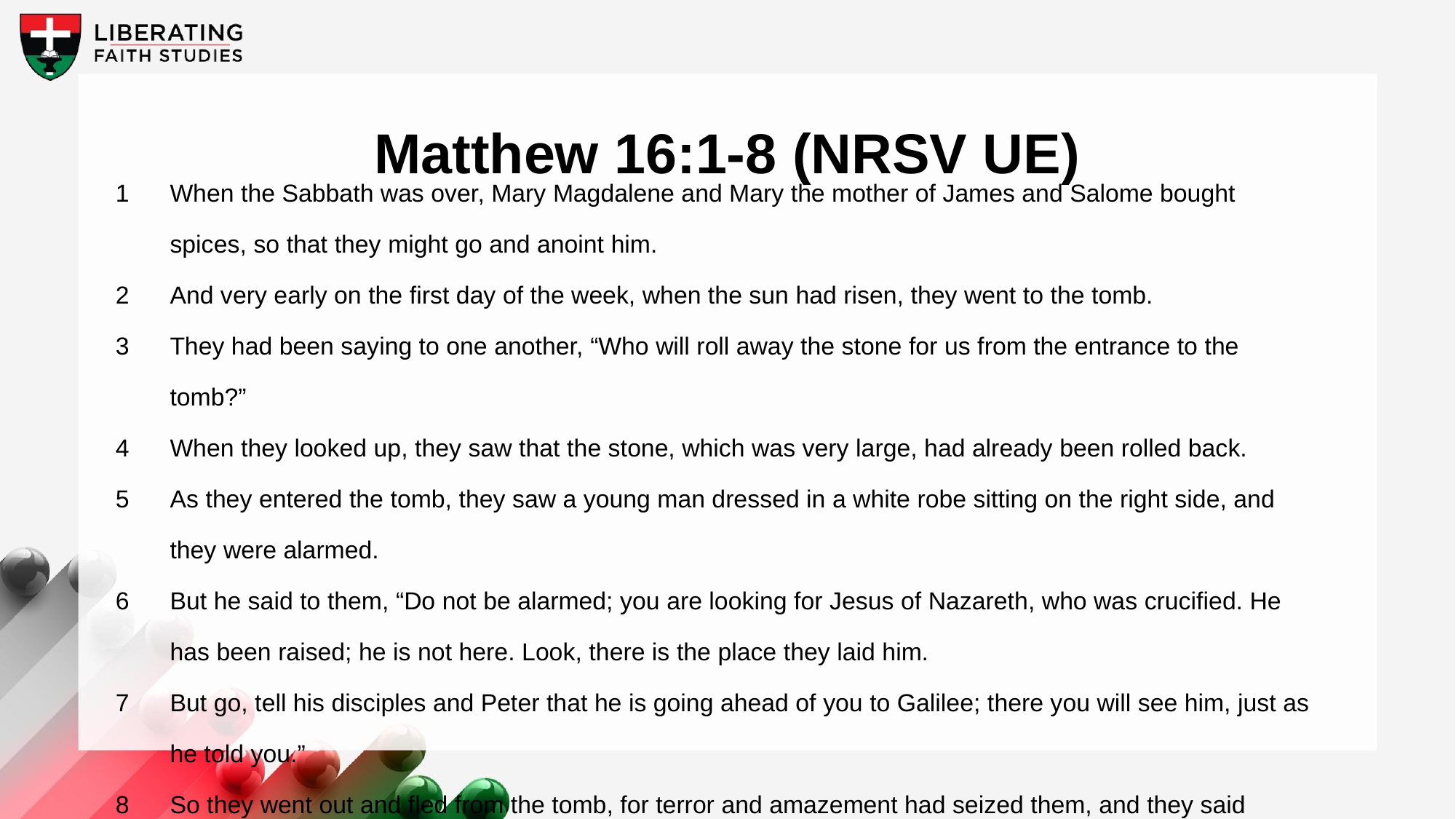

Matthew 16:1-8 (NRSV UE)
1	When the Sabbath was over, Mary Magdalene and Mary the mother of James and Salome bought spices, so that they might go and anoint him.
2	And very early on the first day of the week, when the sun had risen, they went to the tomb.
3	They had been saying to one another, “Who will roll away the stone for us from the entrance to the tomb?”
4	When they looked up, they saw that the stone, which was very large, had already been rolled back.
5	As they entered the tomb, they saw a young man dressed in a white robe sitting on the right side, and they were alarmed.
6	But he said to them, “Do not be alarmed; you are looking for Jesus of Nazareth, who was crucified. He has been raised; he is not here. Look, there is the place they laid him.
7	But go, tell his disciples and Peter that he is going ahead of you to Galilee; there you will see him, just as he told you.”
8	So they went out and fled from the tomb, for terror and amazement had seized them, and they said nothing to anyone, for they were afraid.